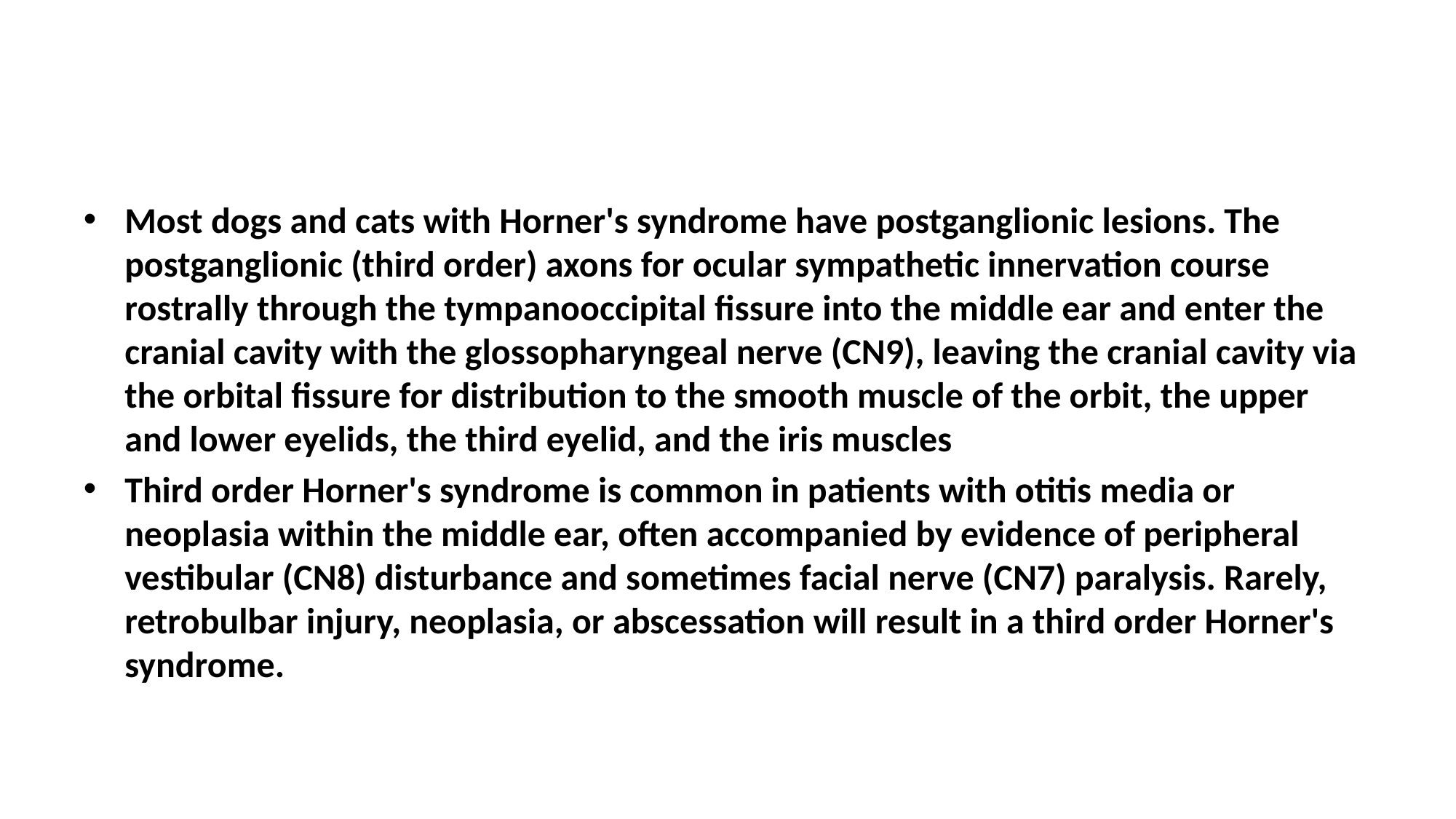

#
Most dogs and cats with Horner's syndrome have postganglionic lesions. The postganglionic (third order) axons for ocular sympathetic innervation course rostrally through the tympanooccipital fissure into the middle ear and enter the cranial cavity with the glossopharyngeal nerve (CN9), leaving the cranial cavity via the orbital fissure for distribution to the smooth muscle of the orbit, the upper and lower eyelids, the third eyelid, and the iris muscles
Third order Horner's syndrome is common in patients with otitis media or neoplasia within the middle ear, often accompanied by evidence of peripheral vestibular (CN8) disturbance and sometimes facial nerve (CN7) paralysis. Rarely, retrobulbar injury, neoplasia, or abscessation will result in a third order Horner's syndrome.